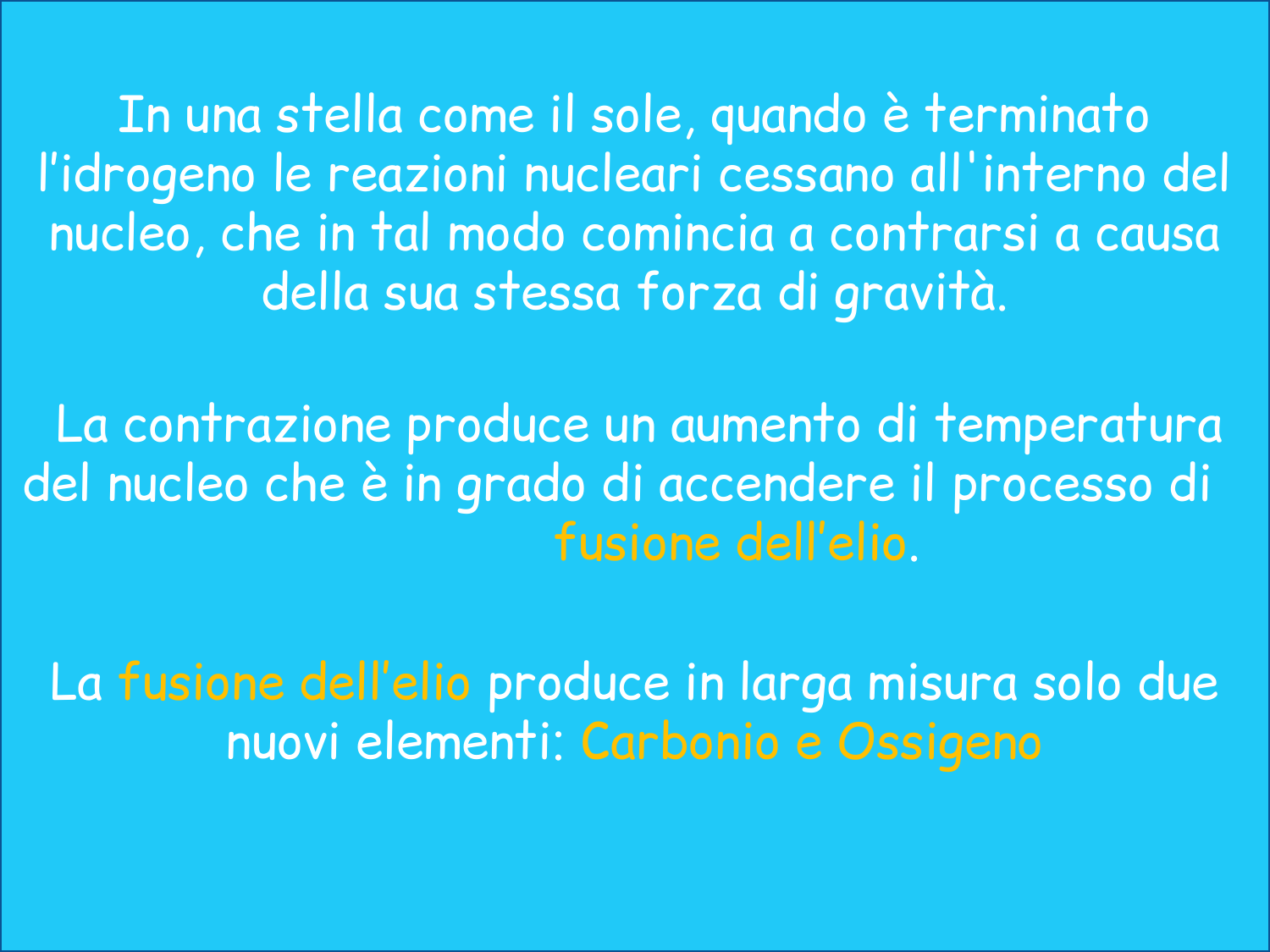

In una stella come il sole, quando è terminato l’idrogeno le reazioni nucleari cessano all'interno del nucleo, che in tal modo comincia a contrarsi a causa della sua stessa forza di gravità.
La contrazione produce un aumento di temperatura del nucleo che è in grado di accendere il processo di                   fusione dell’elio.
La fusione dell’elio produce in larga misura solo due nuovi elementi: Carbonio e Ossigeno